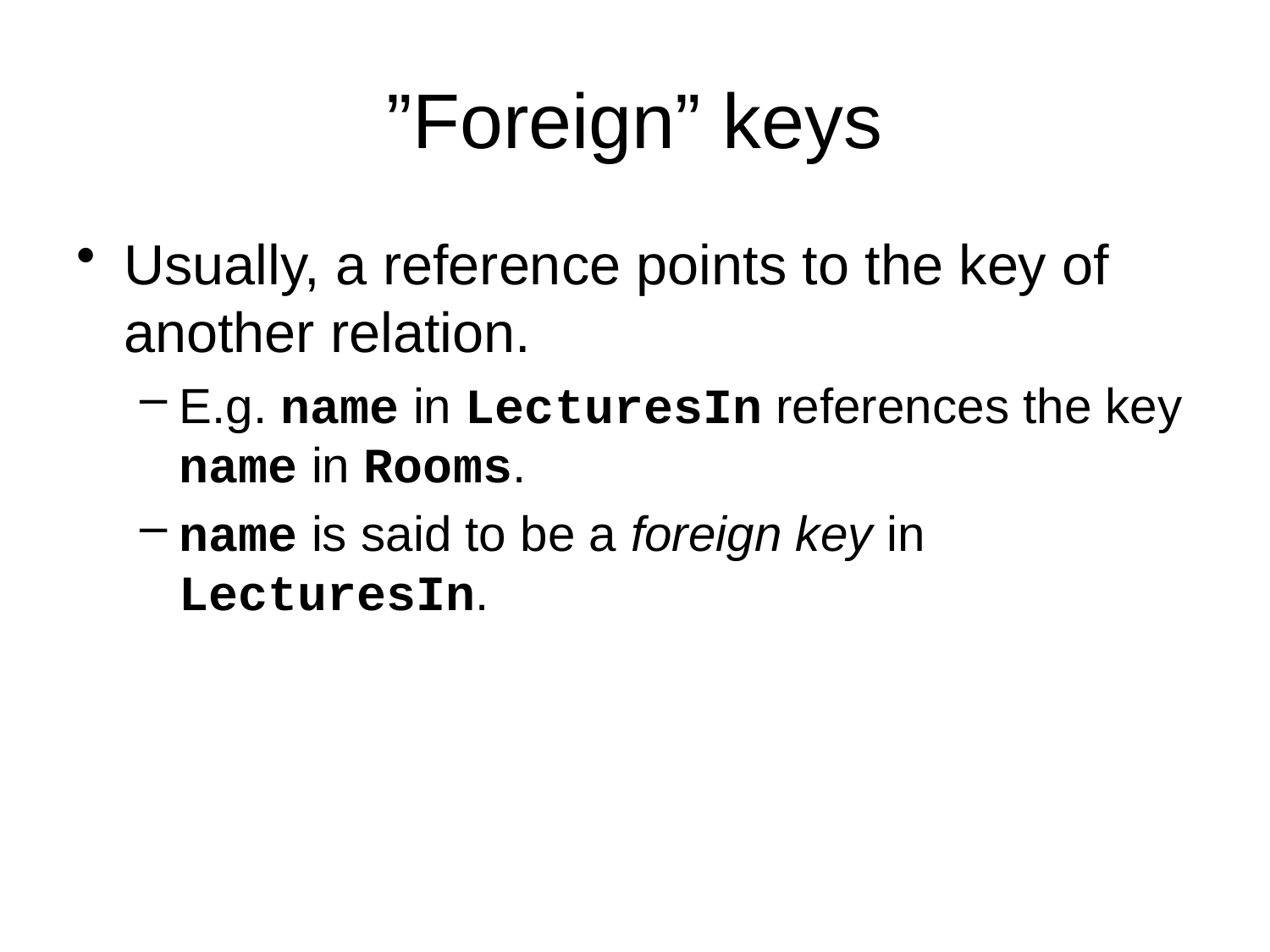

# ”Foreign” keys
Usually, a reference points to the key of another relation.
E.g. name in LecturesIn references the key name in Rooms.
name is said to be a foreign key in LecturesIn.